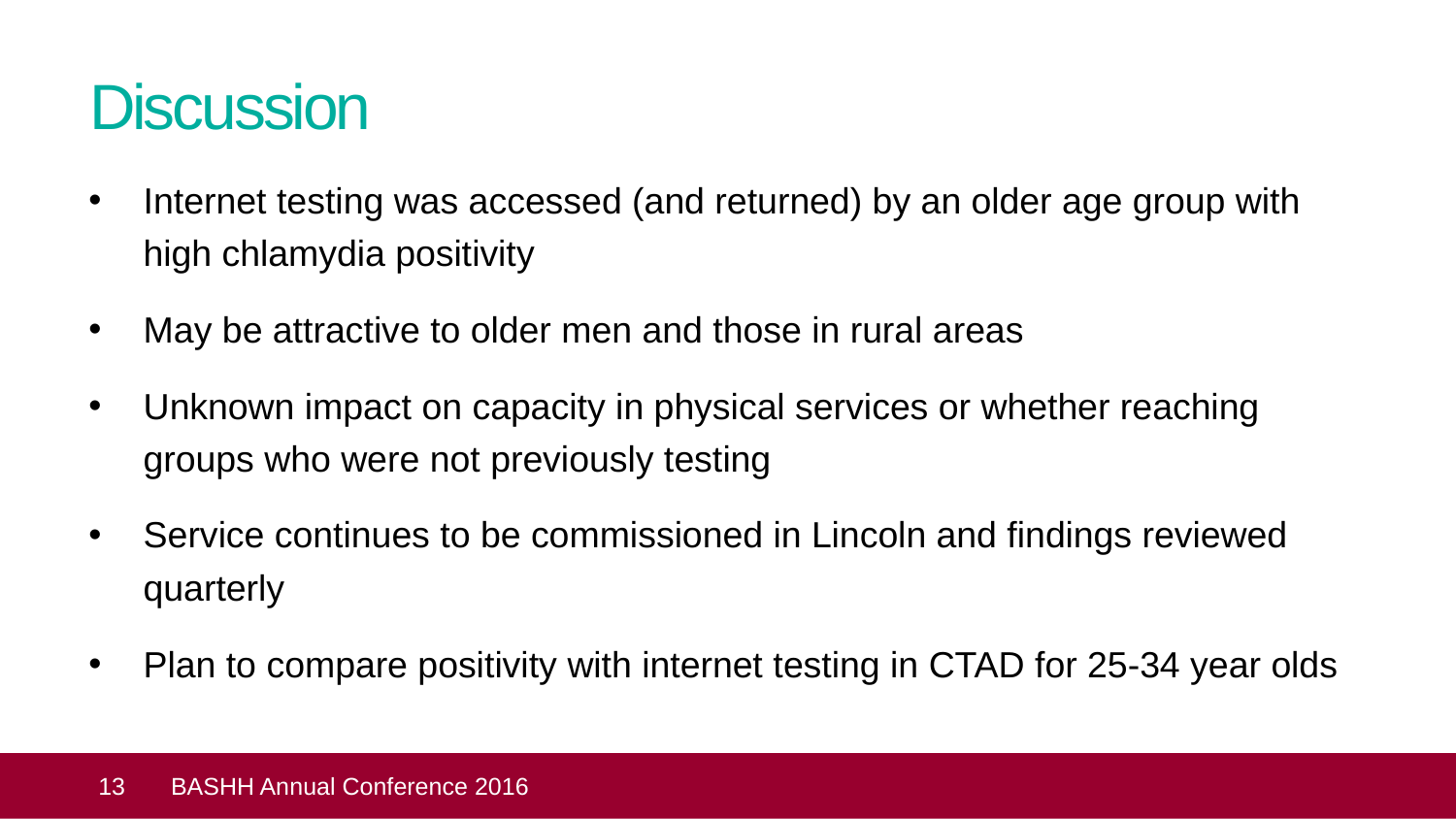

# Discussion
Internet testing was accessed (and returned) by an older age group with high chlamydia positivity
May be attractive to older men and those in rural areas
Unknown impact on capacity in physical services or whether reaching groups who were not previously testing
Service continues to be commissioned in Lincoln and findings reviewed quarterly
Plan to compare positivity with internet testing in CTAD for 25-34 year olds
  13
BASHH Annual Conference 2016